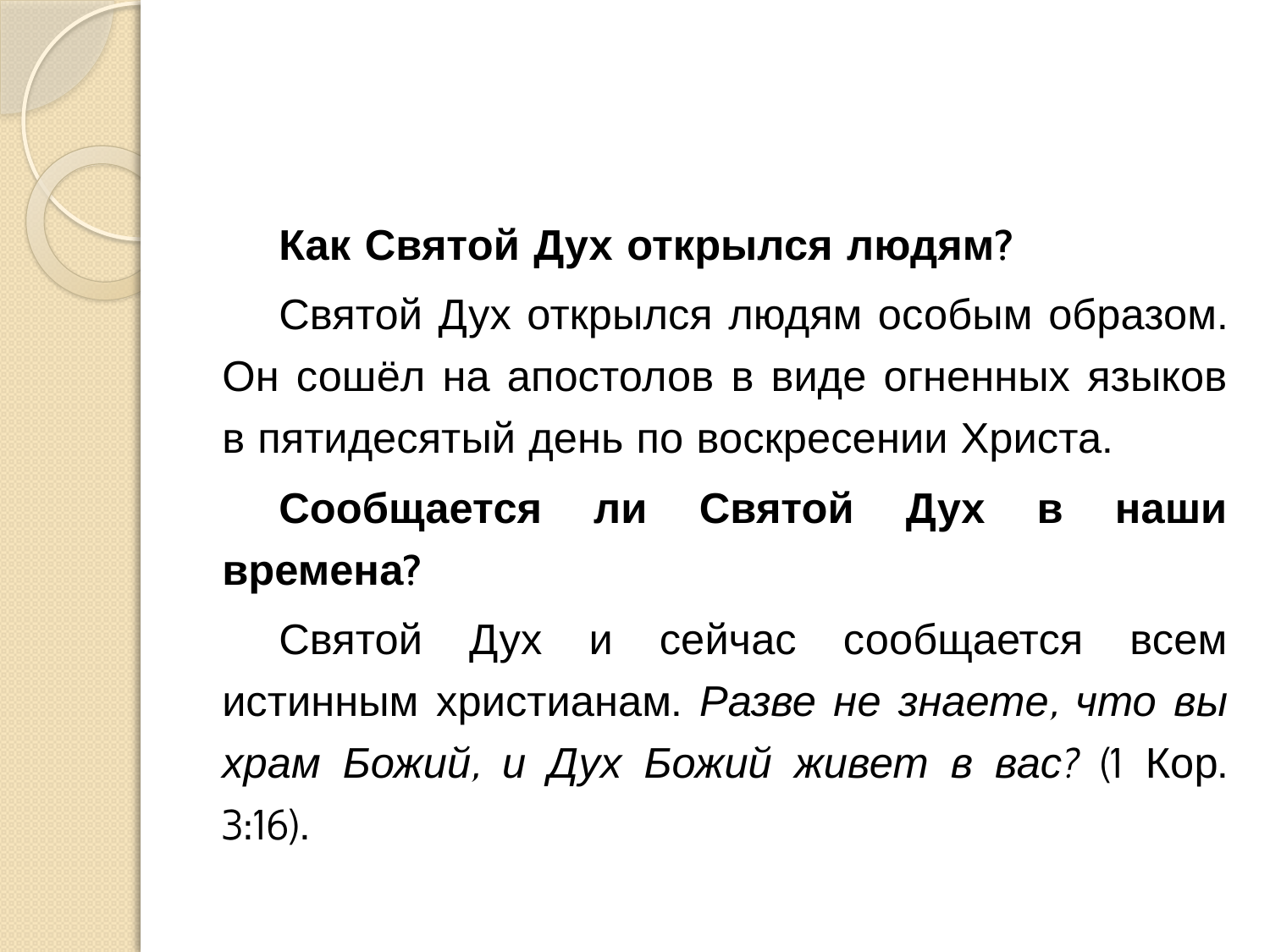

#
Как Святой Дух открылся людям?
Святой Дух открылся людям особым образом. Он сошёл на апостолов в виде огненных языков в пятидесятый день по воскресении Христа.
Сообщается ли Святой Дух в наши времена?
Святой Дух и сейчас сообщается всем истинным христианам. Разве не знаете, что вы храм Божий, и Дух Божий живет в вас? (1 Кор. 3:16).